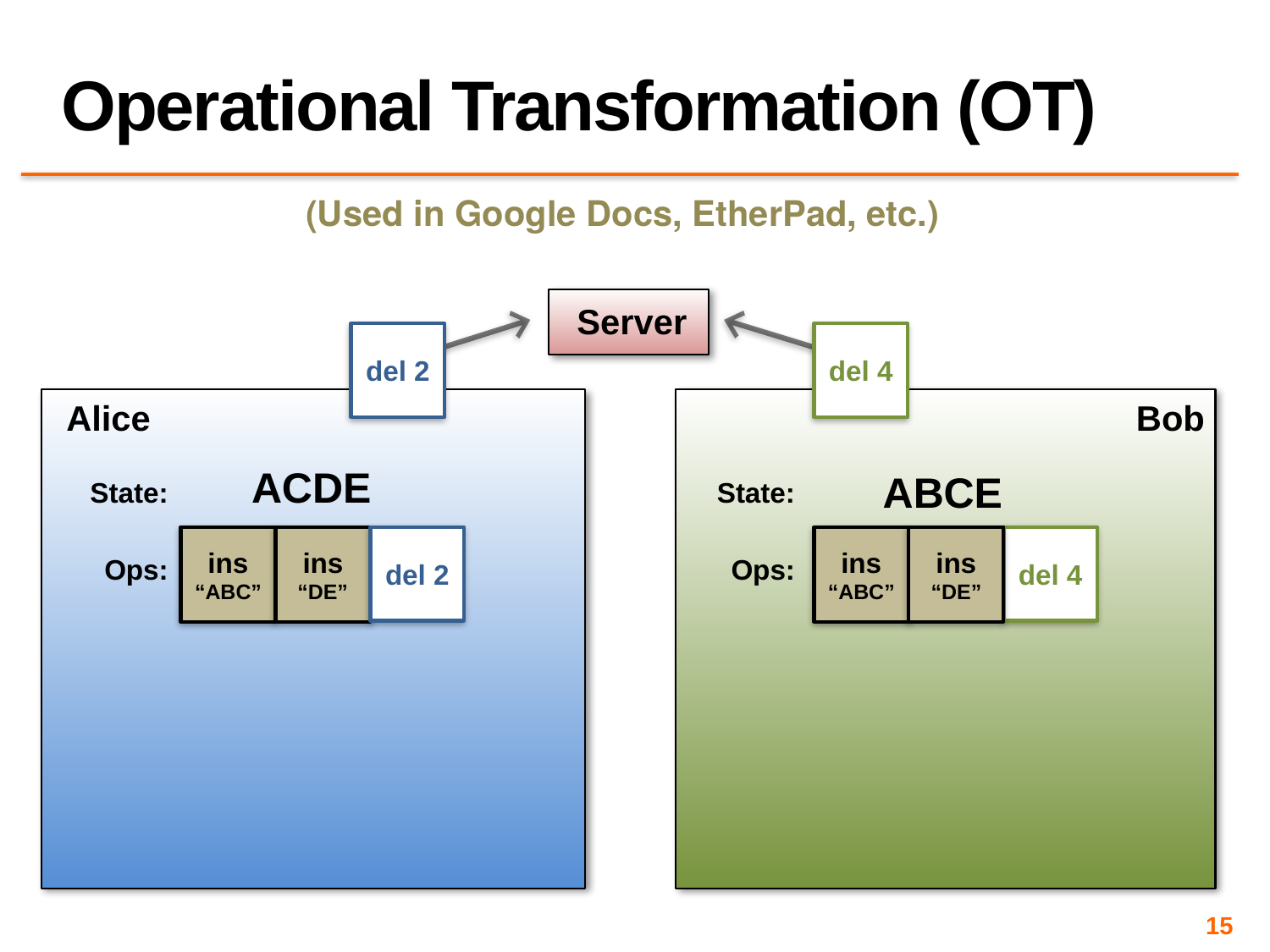

# Operational Transformation (OT)
(Used in Google Docs, EtherPad, etc.)

Server
del 2
del 4

Alice
Bob

ACDE
ABCE
State:
State:
ins “ABC”
ins “DE”
del 2
ins “ABC”
ins “DE”
del 4
Ops:
Ops:
15